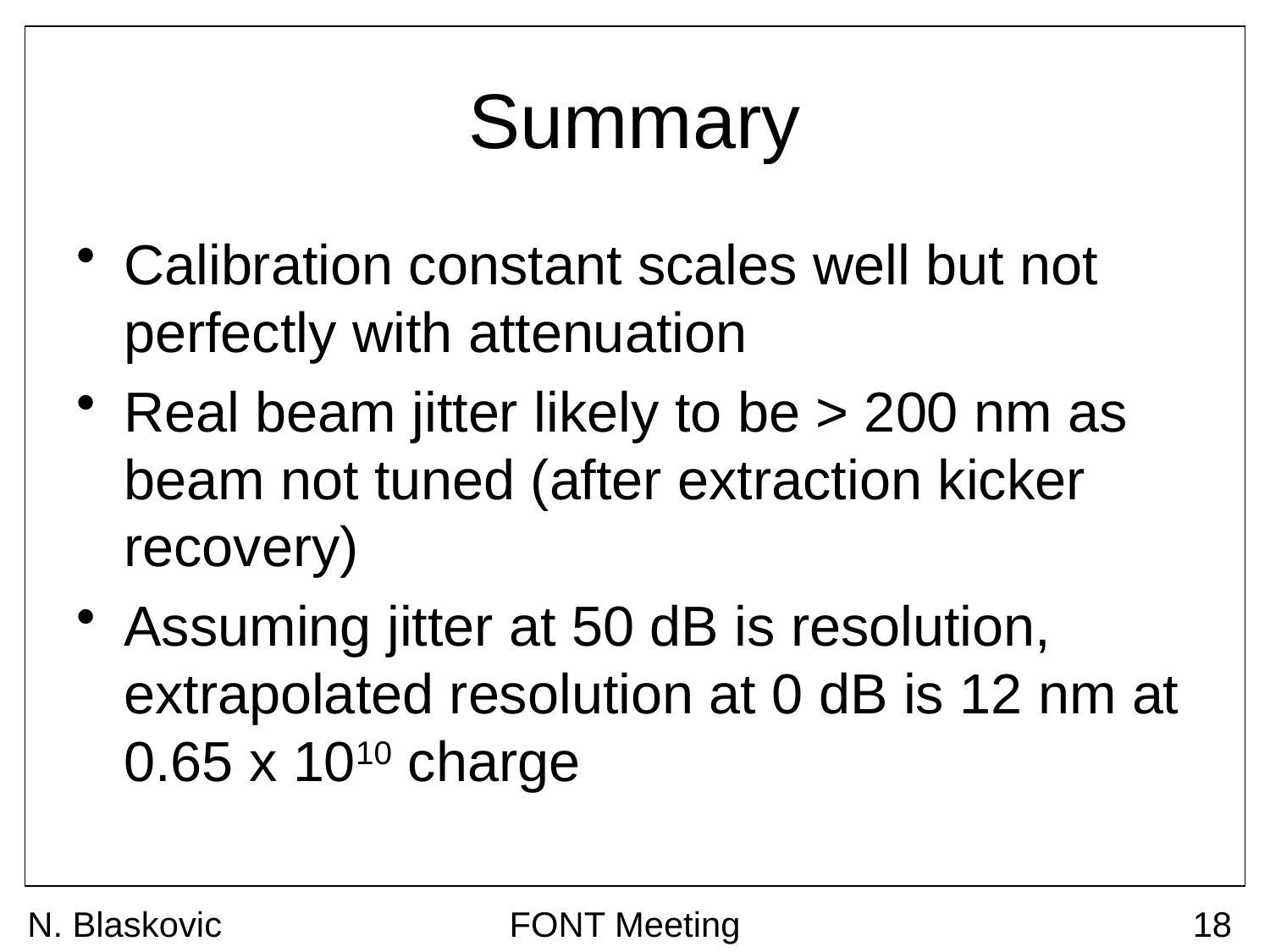

# Summary
Calibration constant scales well but not perfectly with attenuation
Real beam jitter likely to be > 200 nm as beam not tuned (after extraction kicker recovery)
Assuming jitter at 50 dB is resolution, extrapolated resolution at 0 dB is 12 nm at 0.65 x 1010 charge

N. Blaskovic
FONT Meeting
18